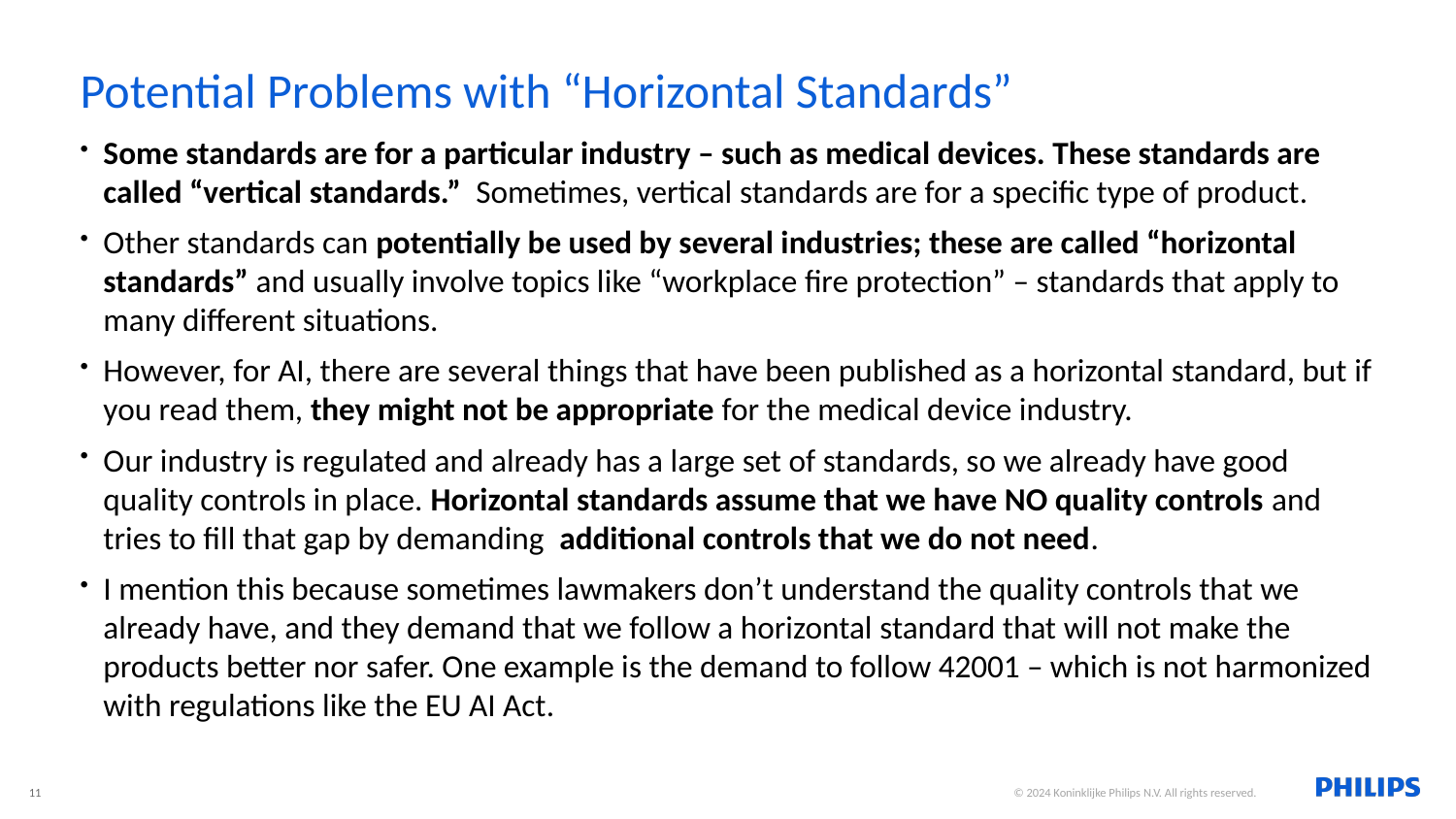

# Potential Problems with “Horizontal Standards”
Some standards are for a particular industry – such as medical devices. These standards are called “vertical standards.”  Sometimes, vertical standards are for a specific type of product.
Other standards can potentially be used by several industries; these are called “horizontal standards” and usually involve topics like “workplace fire protection” – standards that apply to many different situations.
However, for AI, there are several things that have been published as a horizontal standard, but if you read them, they might not be appropriate for the medical device industry.
Our industry is regulated and already has a large set of standards, so we already have good quality controls in place. Horizontal standards assume that we have NO quality controls and tries to fill that gap by demanding  additional controls that we do not need.
I mention this because sometimes lawmakers don’t understand the quality controls that we already have, and they demand that we follow a horizontal standard that will not make the products better nor safer. One example is the demand to follow 42001 – which is not harmonized with regulations like the EU AI Act.
11